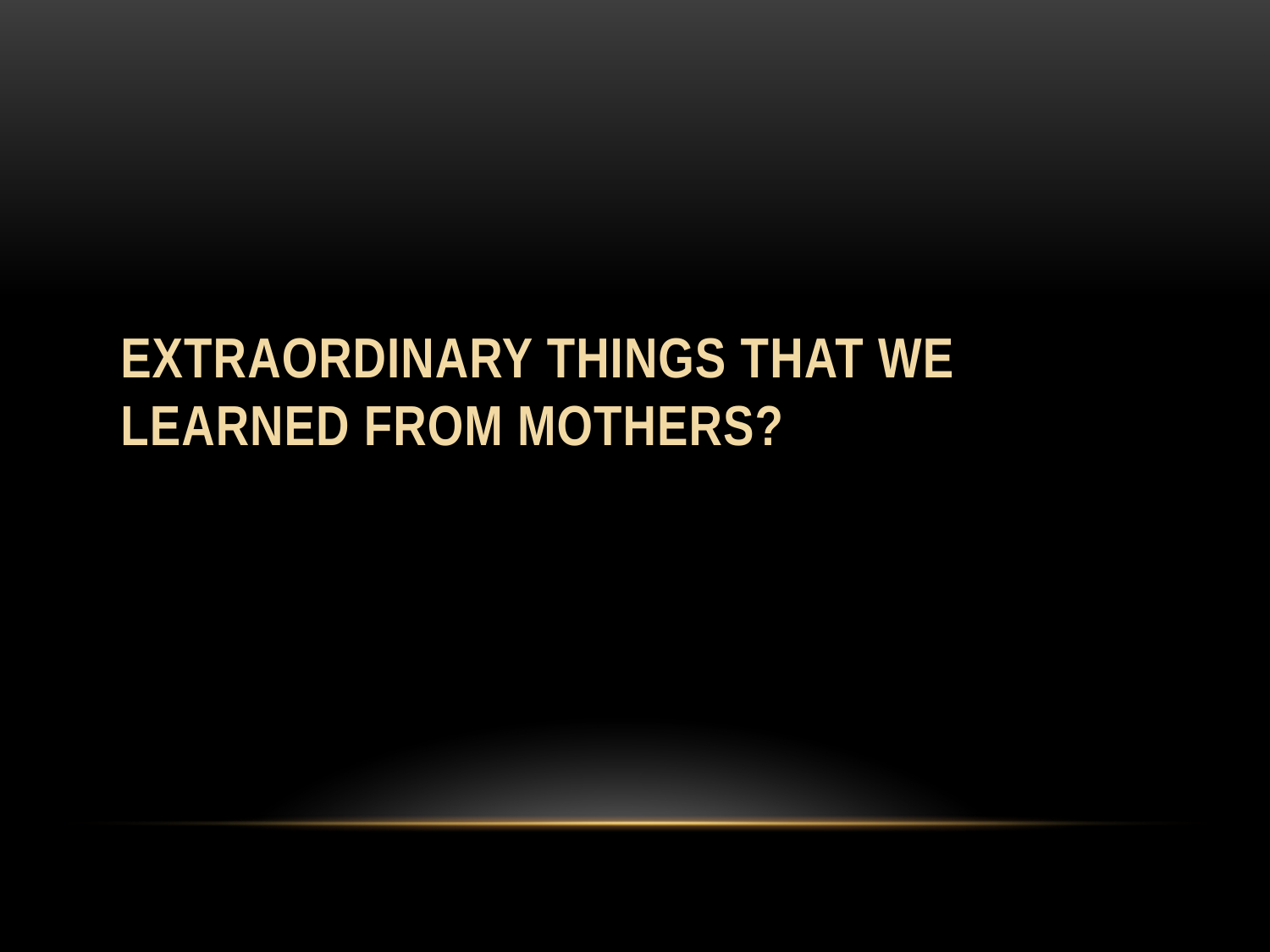

# EXTRAORDINARY things that we learned from mothers?